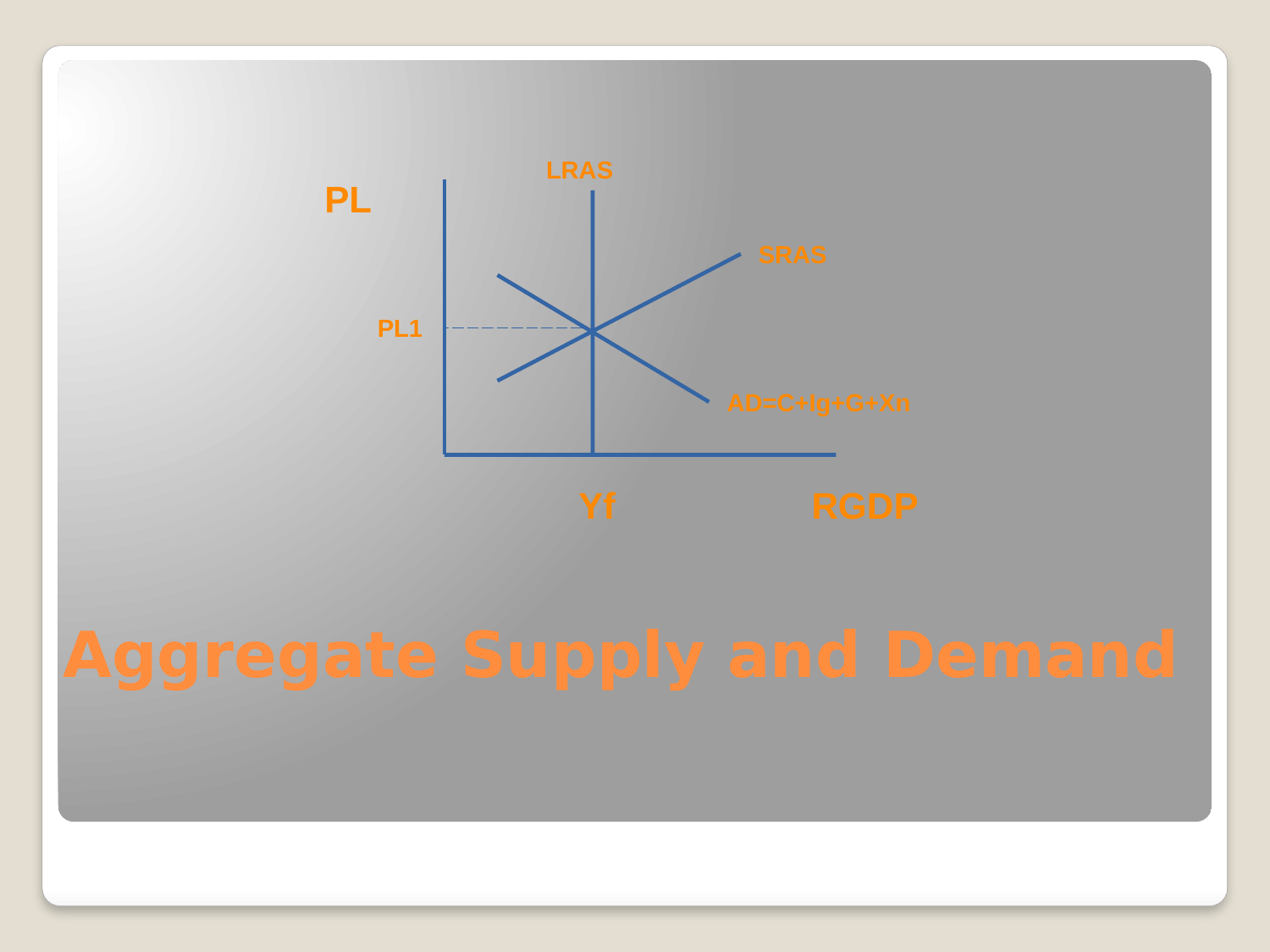

LRAS
PL

SRAS

PL1

AD=C+Ig+G+Xn

Yf
RGDP
# Aggregate Supply and Demand